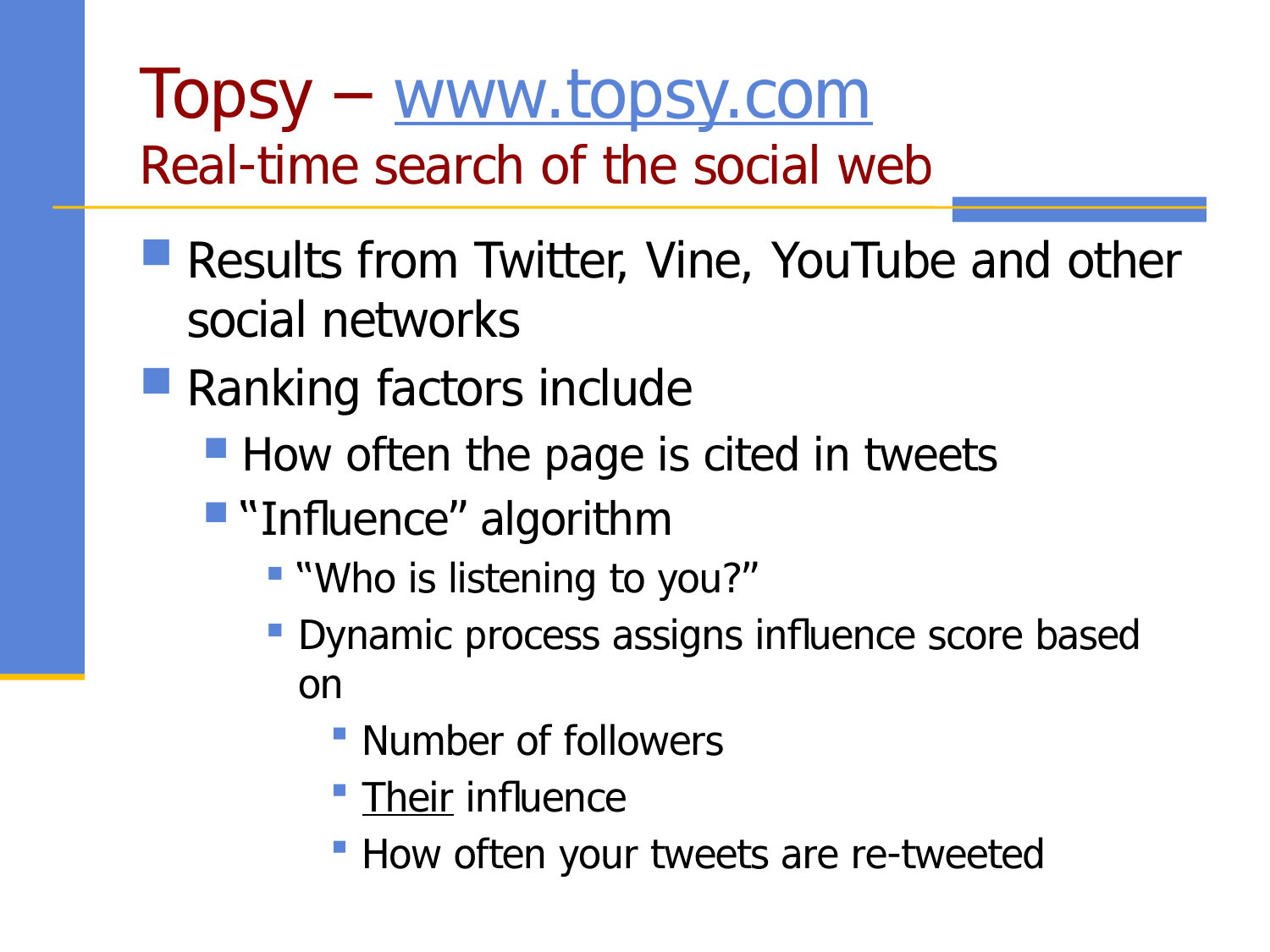

# Topsy – www.topsy.com Real-time search of the social web
Results from Twitter, Vine, YouTube and other social networks
Ranking factors include
How often the page is cited in tweets
“Influence” algorithm
“Who is listening to you?”
Dynamic process assigns influence score based on
Number of followers
Their influence
How often your tweets are re-tweeted